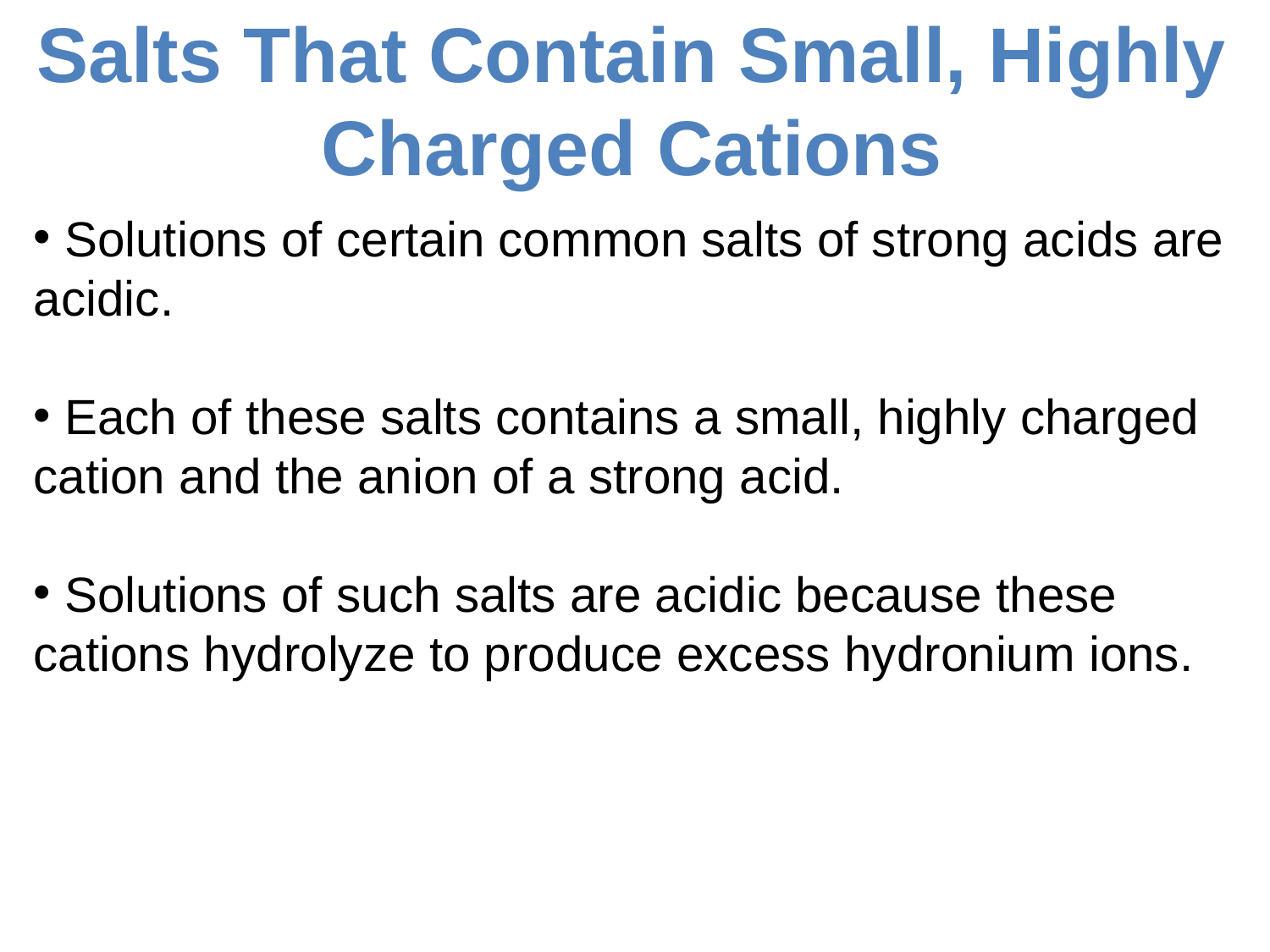

# Salts That Contain Small, Highly Charged Cations
 Solutions of certain common salts of strong acids are acidic.

 Each of these salts contains a small, highly charged cation and the anion of a strong acid.

 Solutions of such salts are acidic because these cations hydrolyze to produce excess hydronium ions.